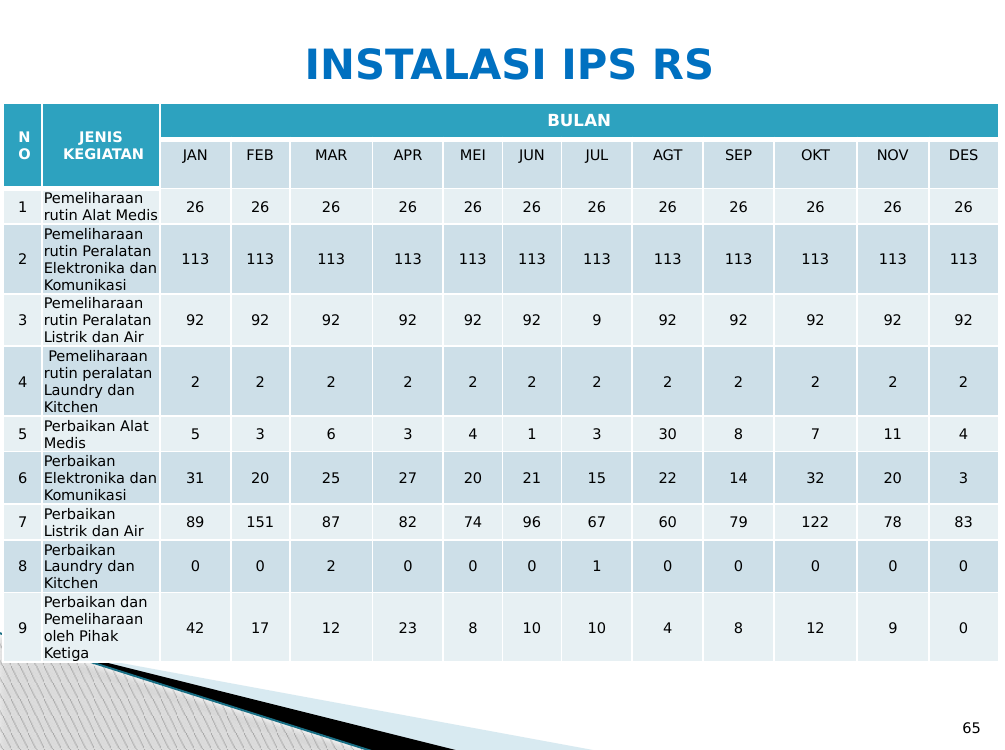

# INSTALASI IPS RS
| NO | JENIS KEGIATAN | BULAN |  |  |  |  |  |  |  |  |  |  |  |
| --- | --- | --- | --- | --- | --- | --- | --- | --- | --- | --- | --- | --- | --- |
|  |  | JAN | FEB | MAR | APR | MEI | JUN | JUL | AGT | SEP | OKT | NOV | DES |
| 1 | Pemeliharaan rutin Alat Medis | 26 | 26 | 26 | 26 | 26 | 26 | 26 | 26 | 26 | 26 | 26 | 26 |
| 2 | Pemeliharaan rutin Peralatan Elektronika dan Komunikasi | 113 | 113 | 113 | 113 | 113 | 113 | 113 | 113 | 113 | 113 | 113 | 113 |
| 3 | Pemeliharaan rutin Peralatan Listrik dan Air | 92 | 92 | 92 | 92 | 92 | 92 | 9 | 92 | 92 | 92 | 92 | 92 |
| 4 | Pemeliharaan rutin peralatan Laundry dan Kitchen | 2 | 2 | 2 | 2 | 2 | 2 | 2 | 2 | 2 | 2 | 2 | 2 |
| 5 | Perbaikan Alat Medis | 5 | 3 | 6 | 3 | 4 | 1 | 3 | 30 | 8 | 7 | 11 | 4 |
| 6 | Perbaikan Elektronika dan Komunikasi | 31 | 20 | 25 | 27 | 20 | 21 | 15 | 22 | 14 | 32 | 20 | 3 |
| 7 | Perbaikan Listrik dan Air | 89 | 151 | 87 | 82 | 74 | 96 | 67 | 60 | 79 | 122 | 78 | 83 |
| 8 | Perbaikan Laundry dan Kitchen | 0 | 0 | 2 | 0 | 0 | 0 | 1 | 0 | 0 | 0 | 0 | 0 |
| 9 | Perbaikan dan Pemeliharaan oleh Pihak Ketiga | 42 | 17 | 12 | 23 | 8 | 10 | 10 | 4 | 8 | 12 | 9 | 0 |
65